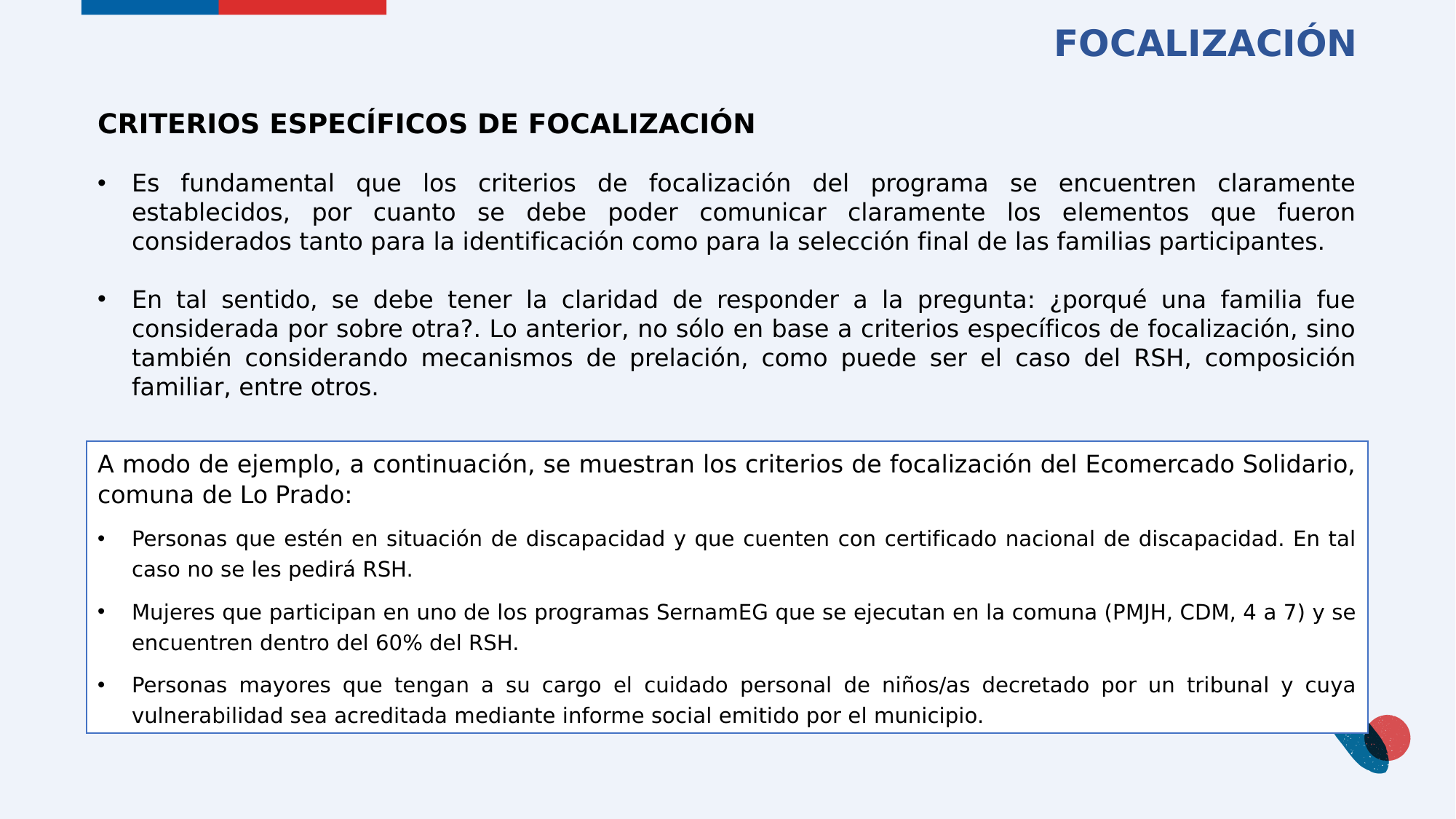

# FOCALIZACIÓN
CRITERIOS ESPECÍFICOS DE FOCALIZACIÓN

Es fundamental que los criterios de focalización del programa se encuentren claramente establecidos, por cuanto se debe poder comunicar claramente los elementos que fueron considerados tanto para la identificación como para la selección final de las familias participantes.

En tal sentido, se debe tener la claridad de responder a la pregunta: ¿porqué una familia fue considerada por sobre otra?. Lo anterior, no sólo en base a criterios específicos de focalización, sino también considerando mecanismos de prelación, como puede ser el caso del RSH, composición familiar, entre otros.
A modo de ejemplo, a continuación, se muestran los criterios de focalización del Ecomercado Solidario, comuna de Lo Prado:
Personas que estén en situación de discapacidad y que cuenten con certificado nacional de discapacidad. En tal caso no se les pedirá RSH.
Mujeres que participan en uno de los programas SernamEG que se ejecutan en la comuna (PMJH, CDM, 4 a 7) y se encuentren dentro del 60% del RSH.
Personas mayores que tengan a su cargo el cuidado personal de niños/as decretado por un tribunal y cuya vulnerabilidad sea acreditada mediante informe social emitido por el municipio.